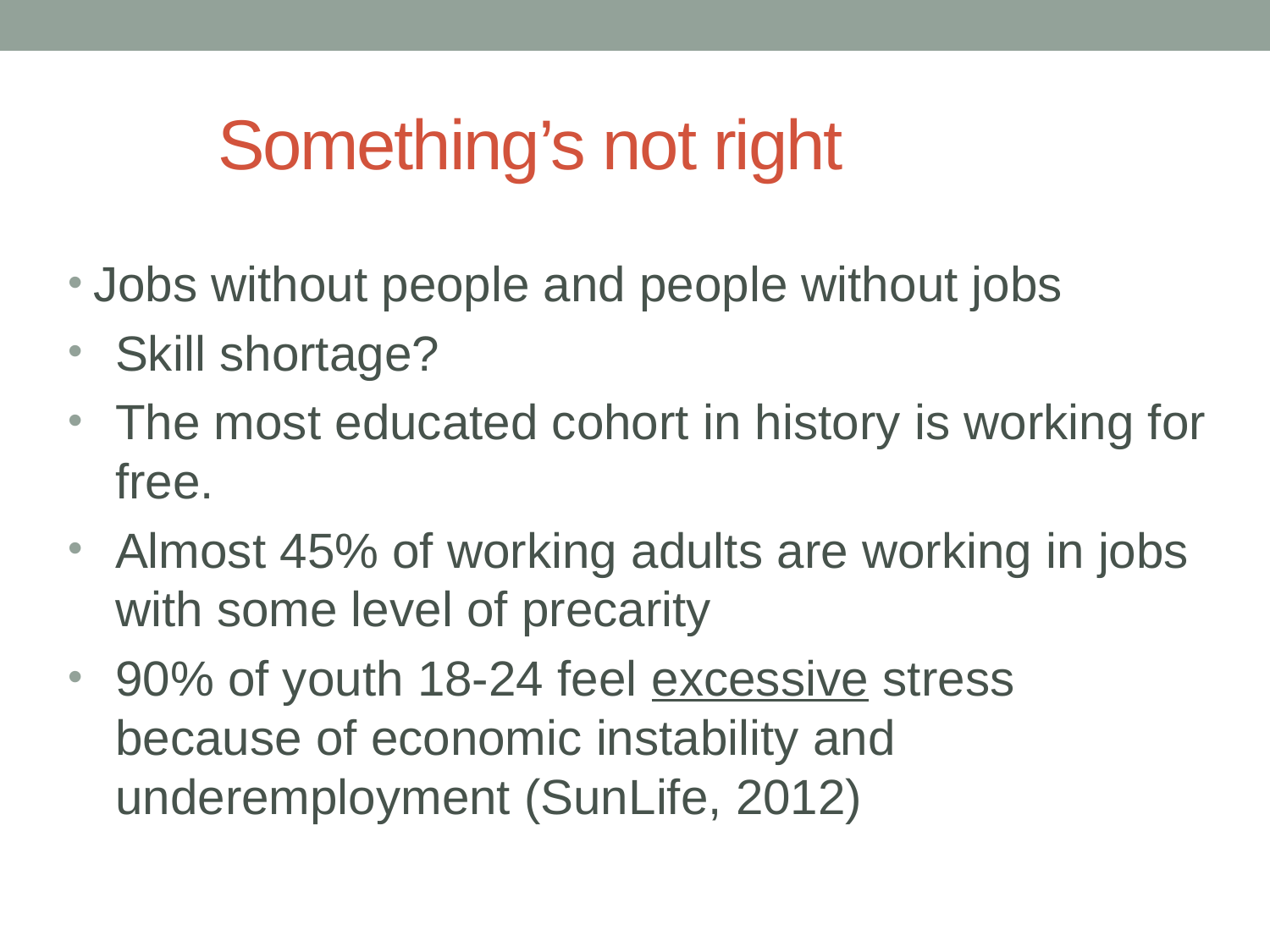

# Something’s not right
Jobs without people and people without jobs
Skill shortage?
The most educated cohort in history is working for free.
Almost 45% of working adults are working in jobs with some level of precarity
90% of youth 18-24 feel excessive stress because of economic instability and underemployment (SunLife, 2012)